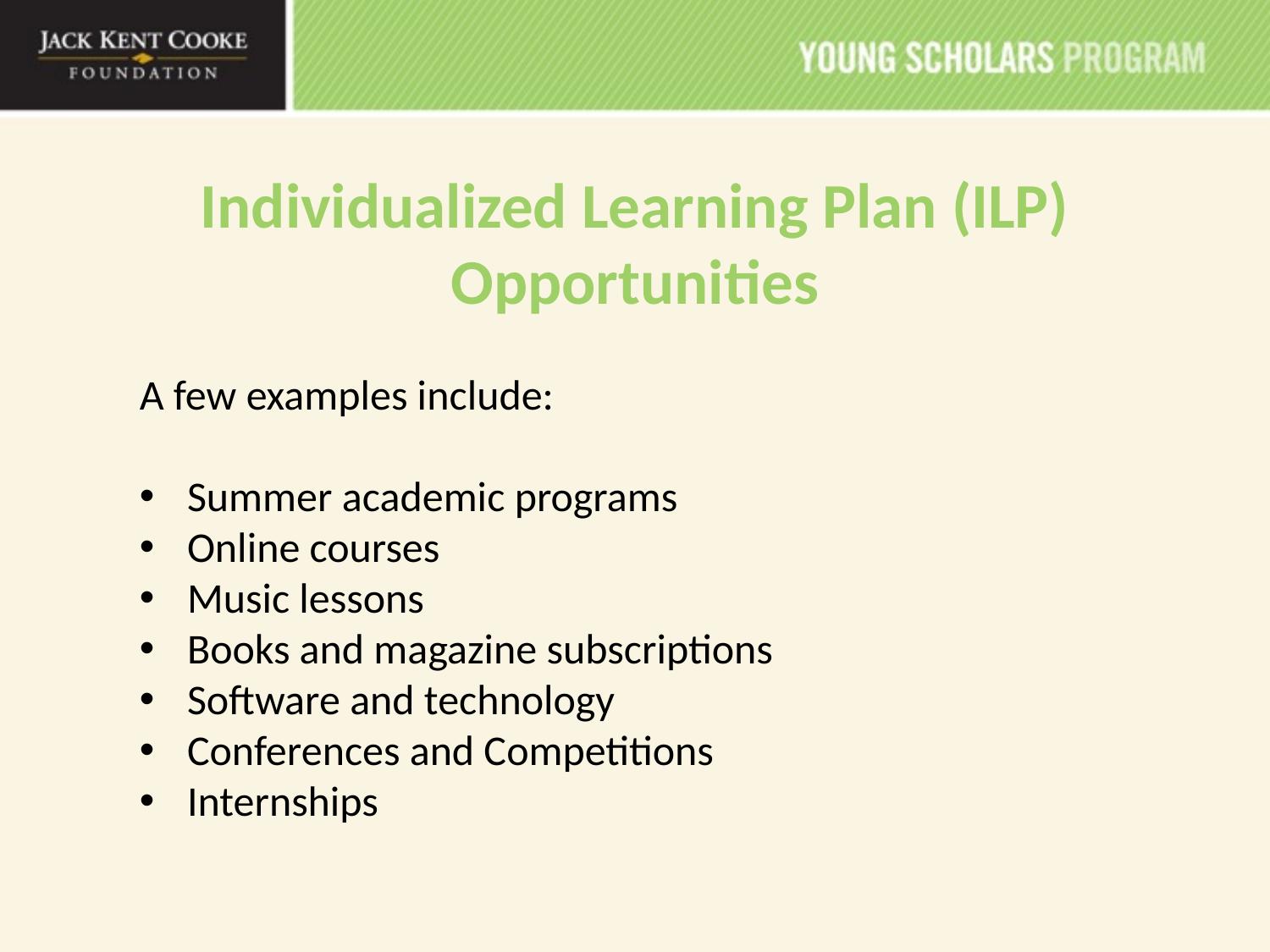

Individualized Learning Plan (ILP) Opportunities

A few examples include:

Summer academic programs
Online courses
Music lessons
Books and magazine subscriptions
Software and technology
Conferences and Competitions
Internships